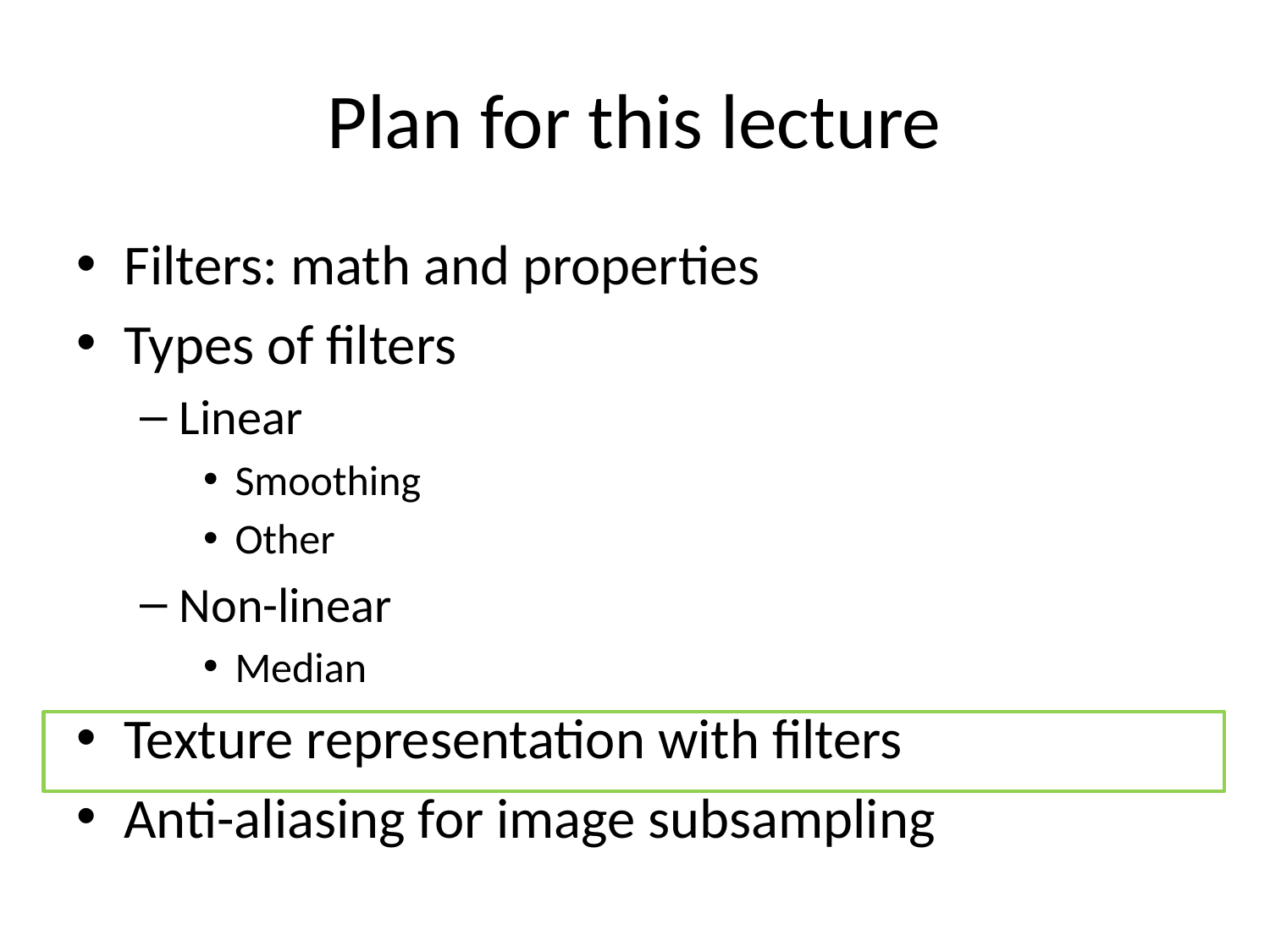

# Plan for this lecture
Filters: math and properties
Types of filters
Linear
Smoothing
Other
Non-linear
Median
Texture representation with filters
Anti-aliasing for image subsampling